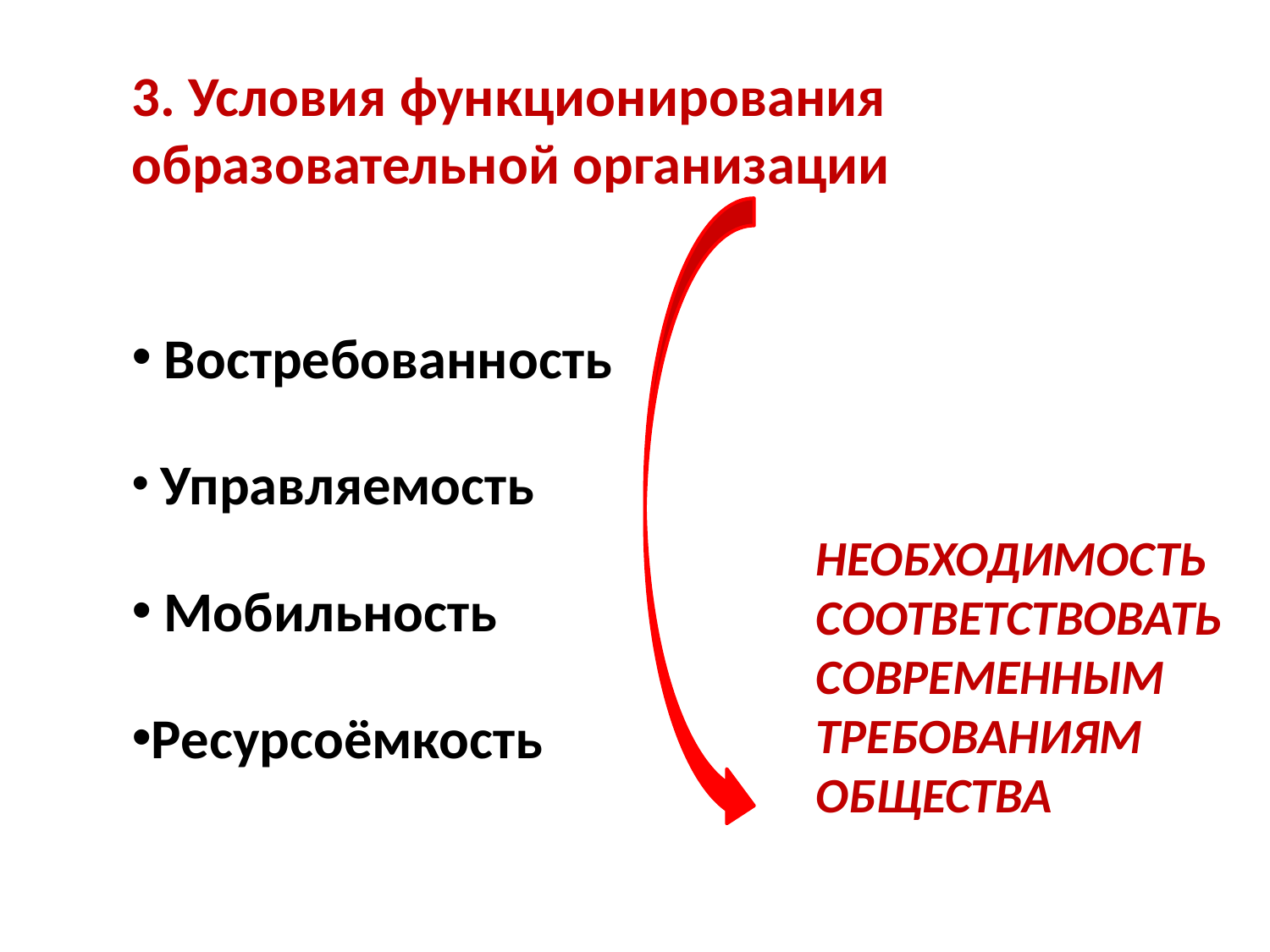

3. Условия функционирования образовательной организации

 Востребованность

 Управляемость

 Мобильность

Ресурсоёмкость

НЕОБХОДИМОСТЬ
СООТВЕТСТВОВАТЬ
СОВРЕМЕННЫМ
ТРЕБОВАНИЯМ
ОБЩЕСТВА